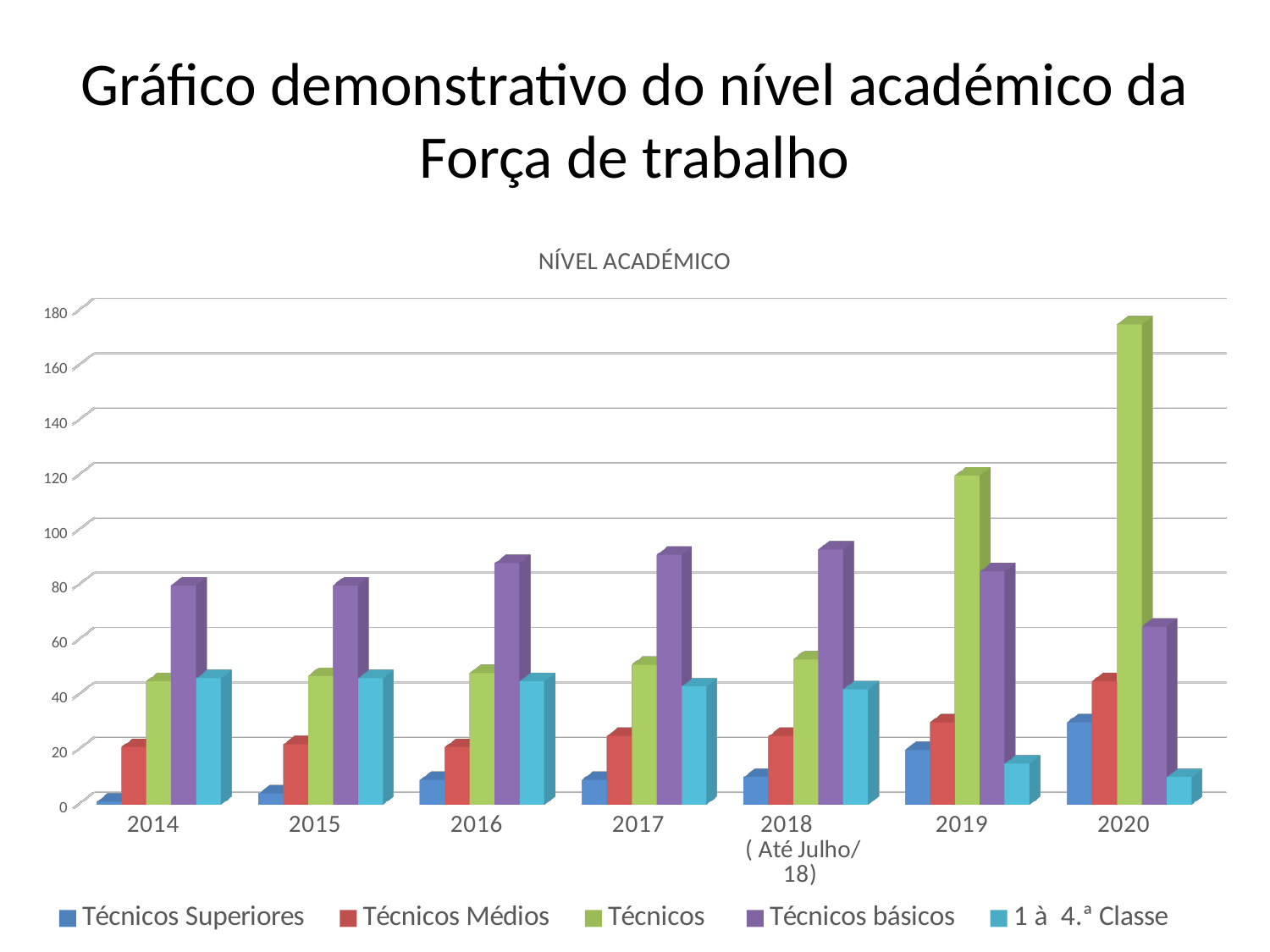

# Gráfico demonstrativo do nível académico da Força de trabalho

[unsupported chart]